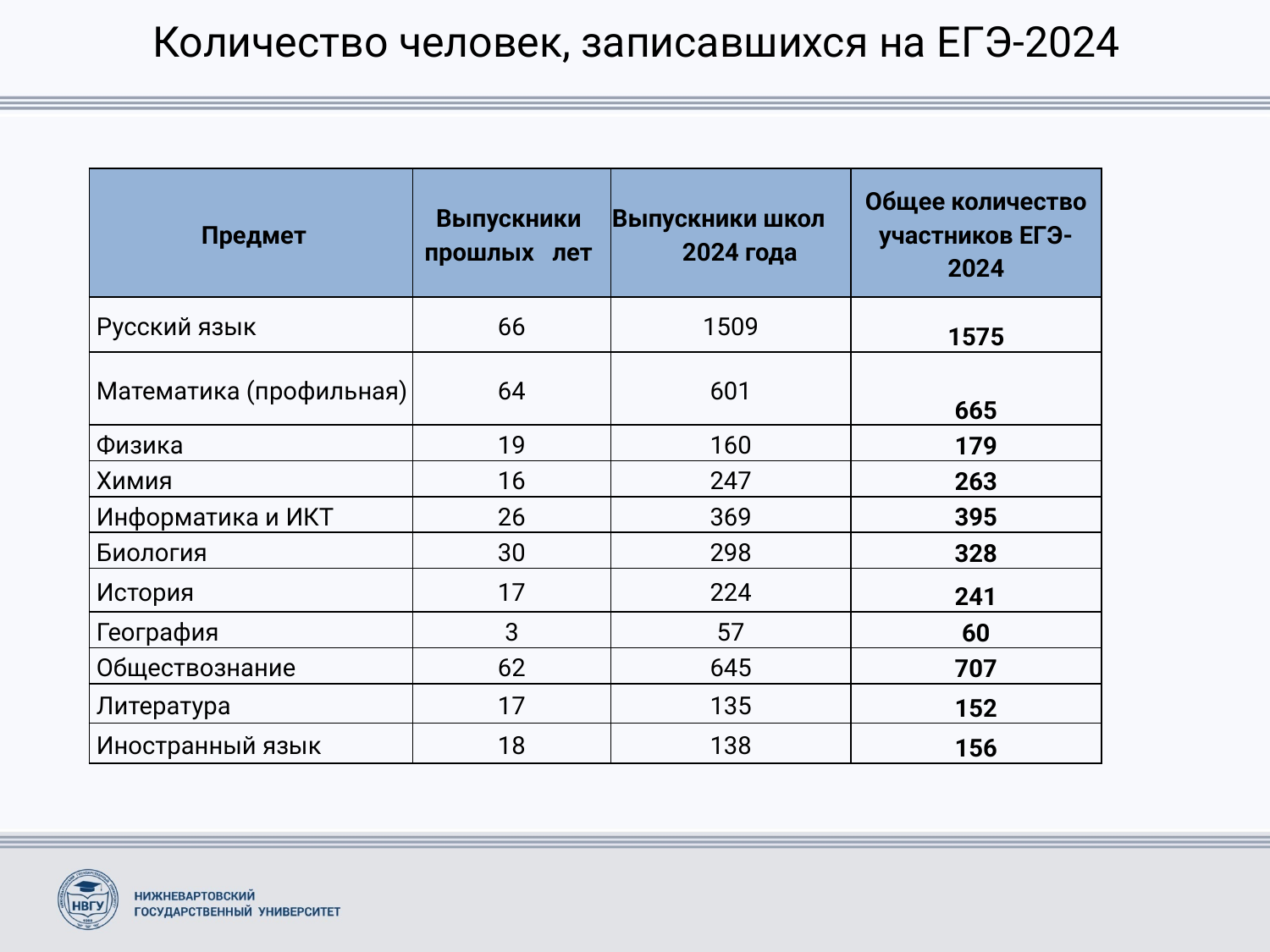

# Количество человек, записавшихся на ЕГЭ-2024
| Предмет | Выпускники прошлых лет | Выпускники школ 2024 года | Общее количество участников ЕГЭ-2024 |
| --- | --- | --- | --- |
| Русский язык | 66 | 1509 | 1575 |
| Математика (профильная) | 64 | 601 | 665 |
| Физика | 19 | 160 | 179 |
| Химия | 16 | 247 | 263 |
| Информатика и ИКТ | 26 | 369 | 395 |
| Биология | 30 | 298 | 328 |
| История | 17 | 224 | 241 |
| География | 3 | 57 | 60 |
| Обществознание | 62 | 645 | 707 |
| Литература | 17 | 135 | 152 |
| Иностранный язык | 18 | 138 | 156 |